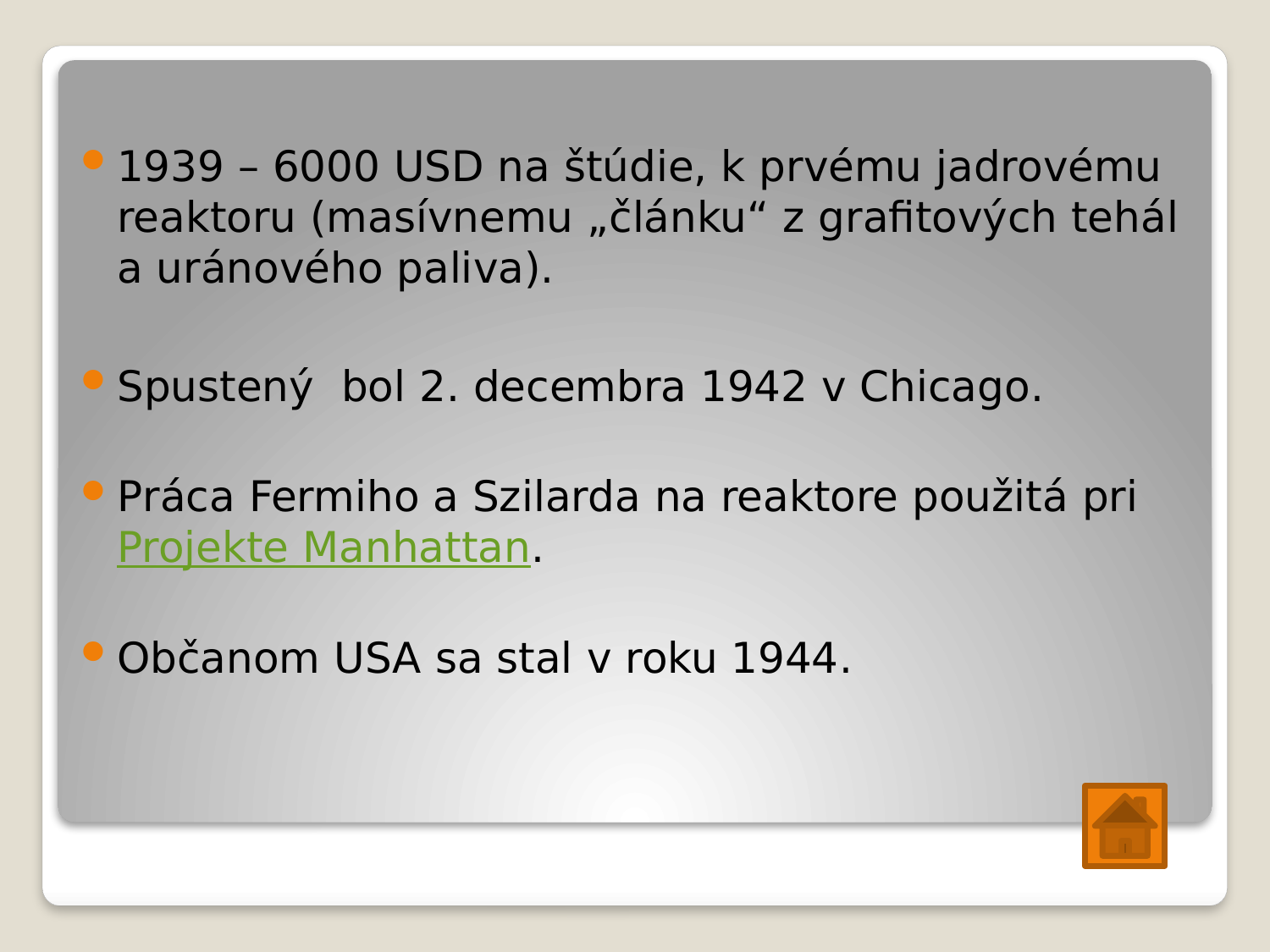

1939 – 6000 USD na štúdie, k prvému jadrovému reaktoru (masívnemu „článku“ z grafitových tehál a uránového paliva).

Spustený  bol 2. decembra 1942 v Chicago.

Práca Fermiho a Szilarda na reaktore použitá pri Projekte Manhattan.

Občanom USA sa stal v roku 1944.